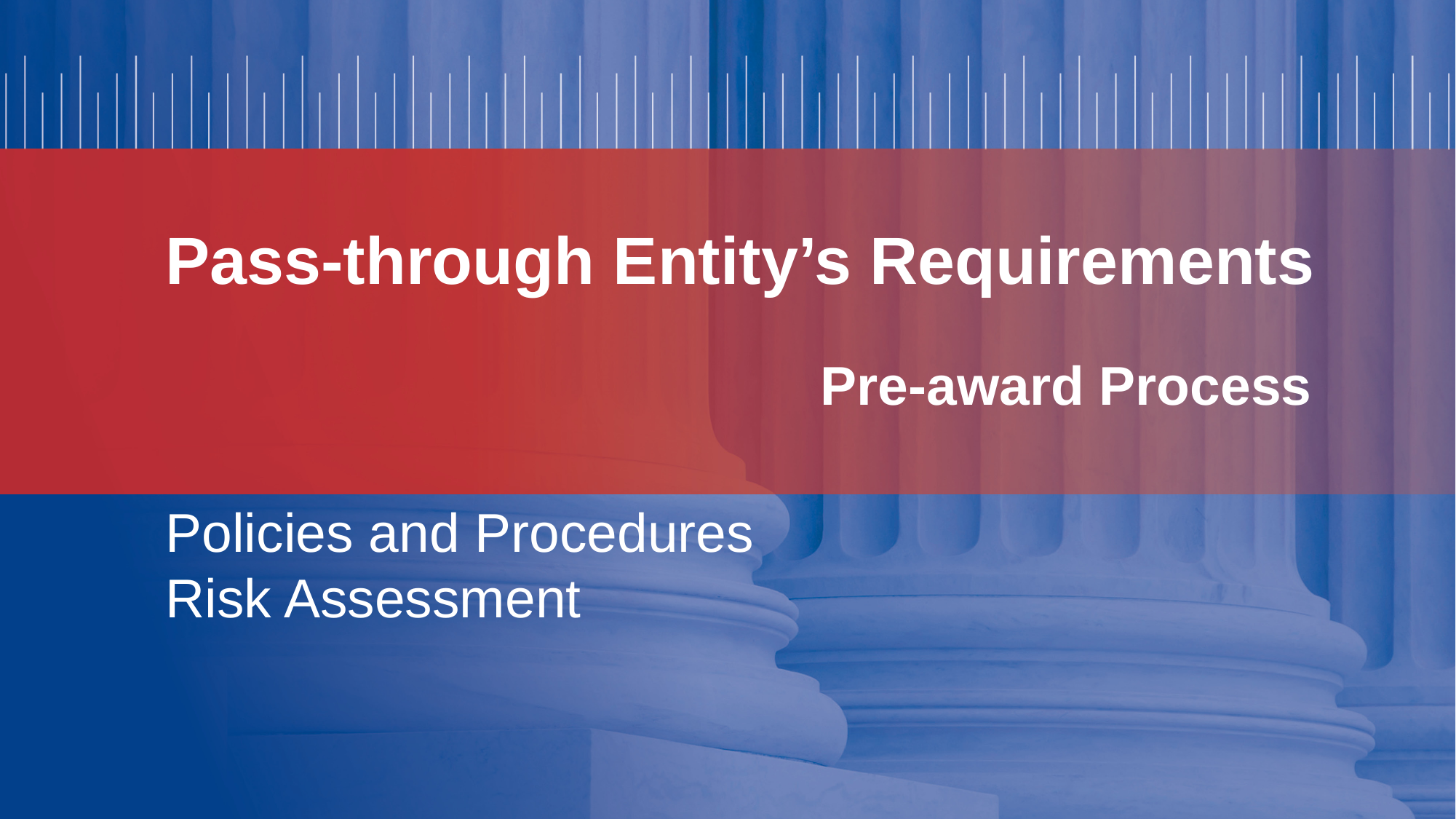

Pass-through Entity’s Requirements

						Pre-award Process
# Policies and Procedures Risk Assessment